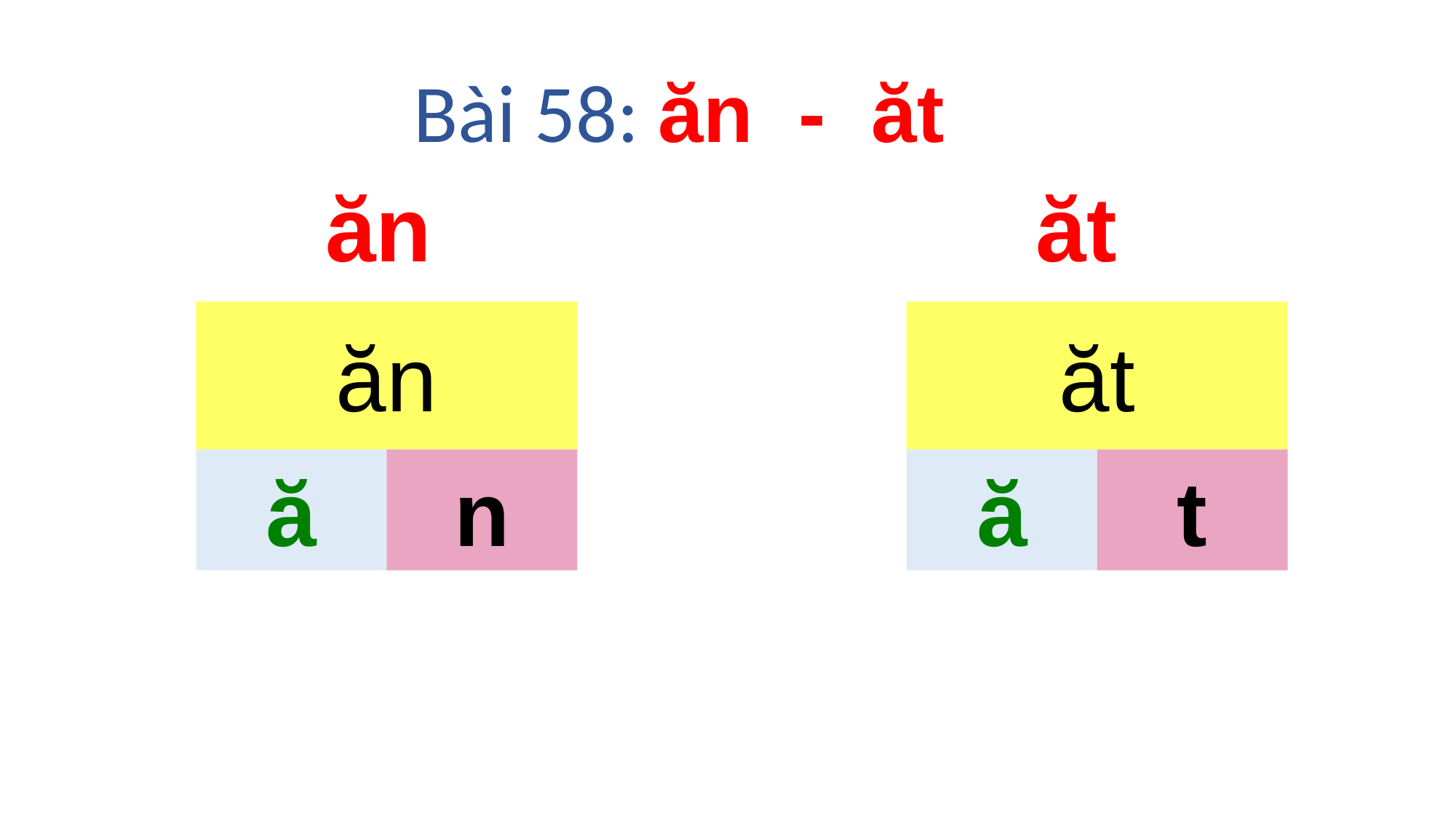

Bài 58: ăn  -  ăt
ăn
ăt
ăn
ă
n
ăt
ă
t